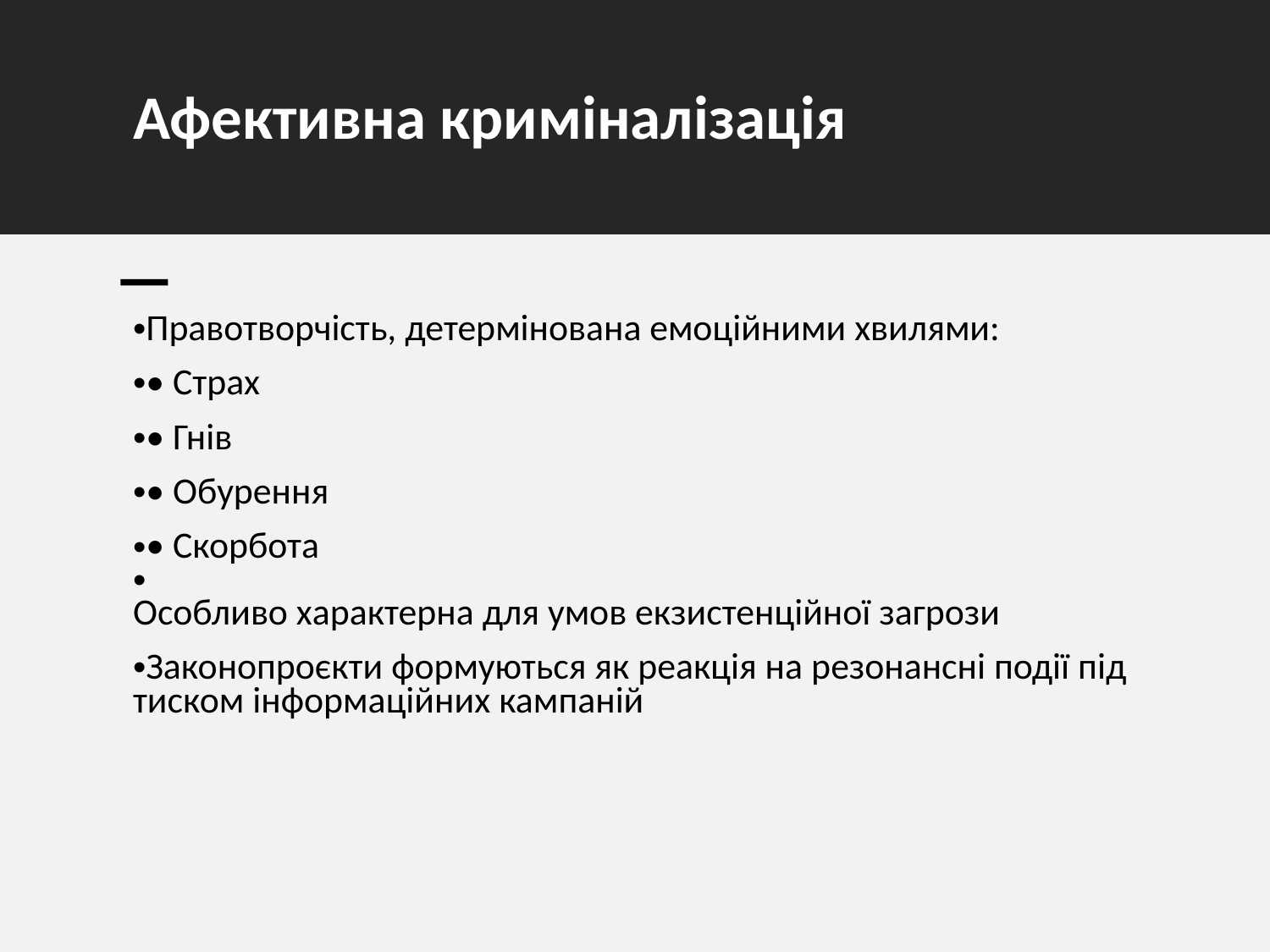

Афективна криміналізація

Правотворчість, детермінована емоційними хвилями:
• Страх
• Гнів
• Обурення
• Скорбота
Особливо характерна для умов екзистенційної загрози
Законопроєкти формуються як реакція на резонансні події під тиском інформаційних кампаній